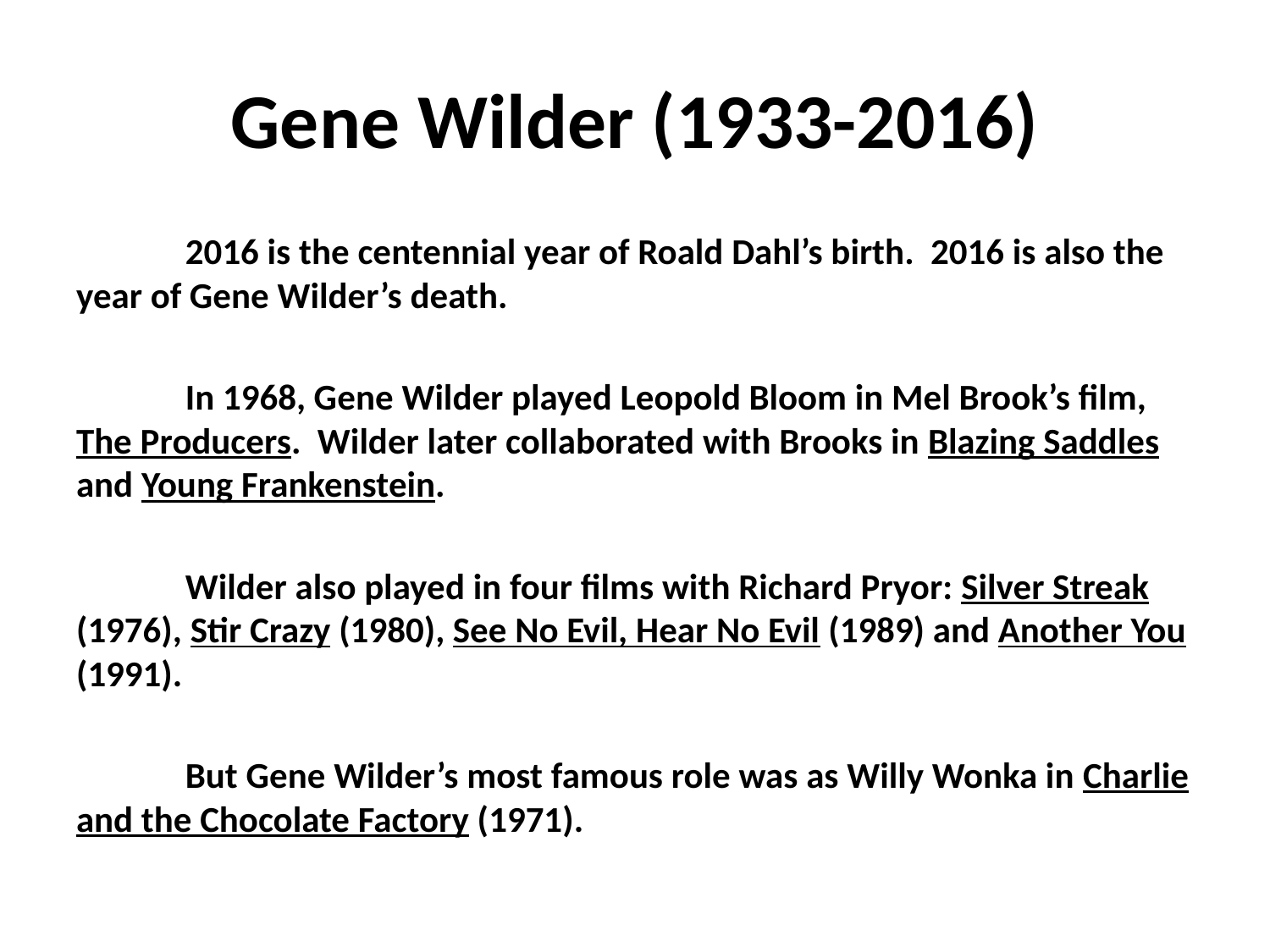

# Gene Wilder (1933-2016)
	2016 is the centennial year of Roald Dahl’s birth.  2016 is also the year of Gene Wilder’s death.

	In 1968, Gene Wilder played Leopold Bloom in Mel Brook’s film, The Producers.  Wilder later collaborated with Brooks in Blazing Saddles and Young Frankenstein.

	Wilder also played in four films with Richard Pryor: Silver Streak (1976), Stir Crazy (1980), See No Evil, Hear No Evil (1989) and Another You (1991).

	But Gene Wilder’s most famous role was as Willy Wonka in Charlie and the Chocolate Factory (1971).